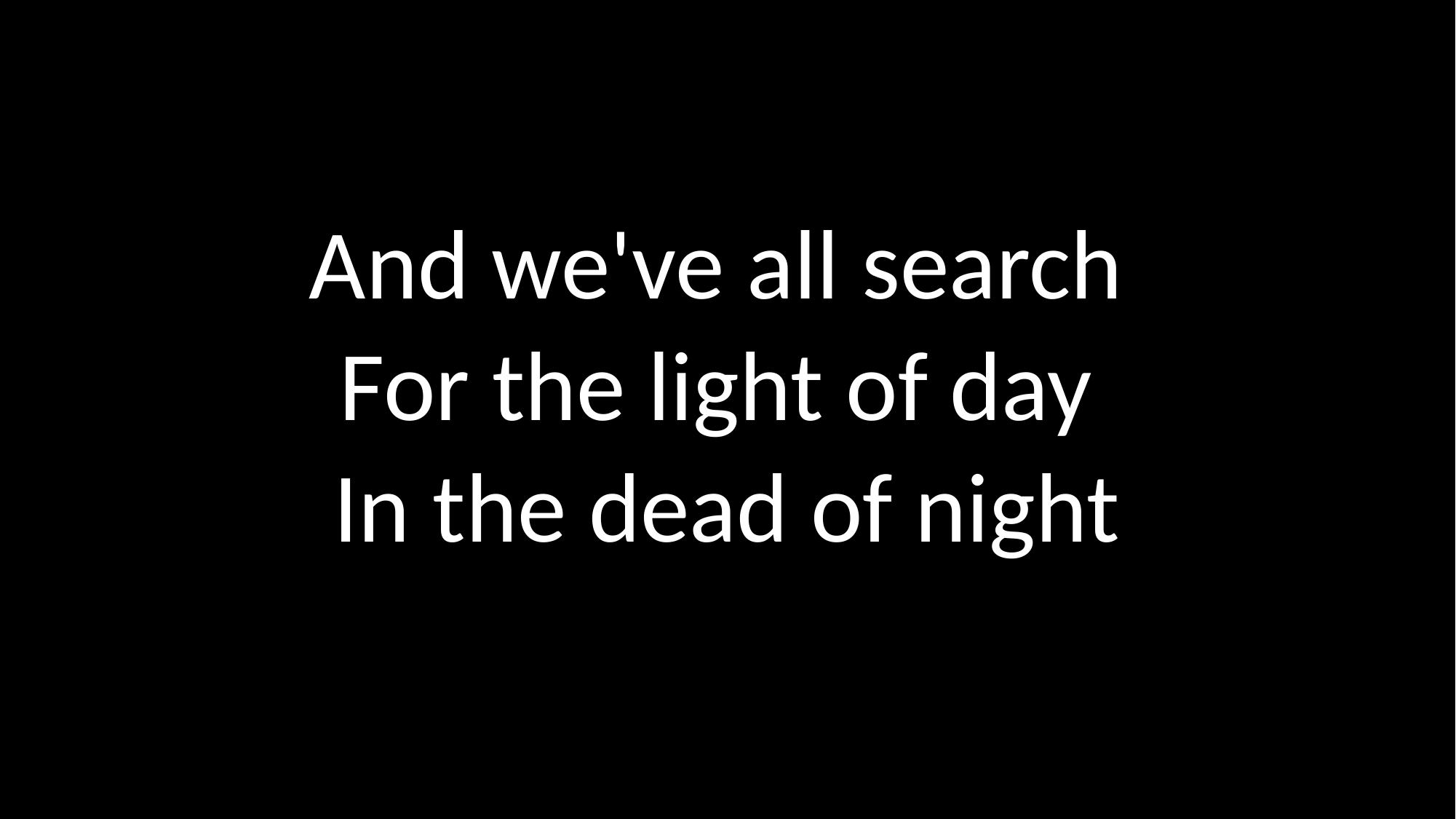

And we've all search
For the light of day
In the dead of night